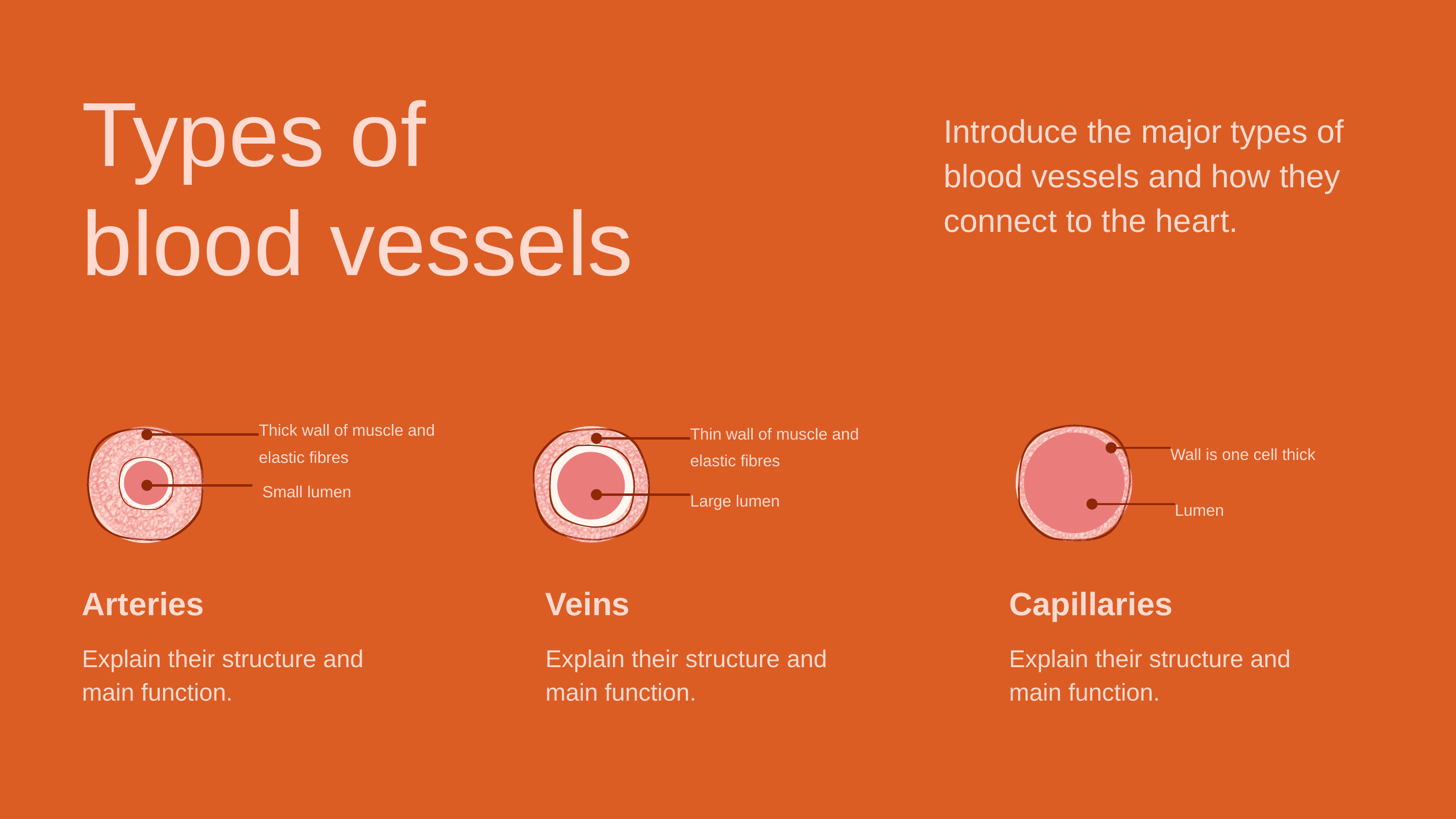

Types of
blood vessels
Introduce the major types of blood vessels and how they connect to the heart.
Thick wall of muscle and elastic fibres
Thin wall of muscle and elastic fibres

Wall is one cell thick
Small lumen
Large lumen
Lumen
Arteries
Veins
Capillaries
Explain their structure and main function.
Explain their structure and main function.
Explain their structure and main function.